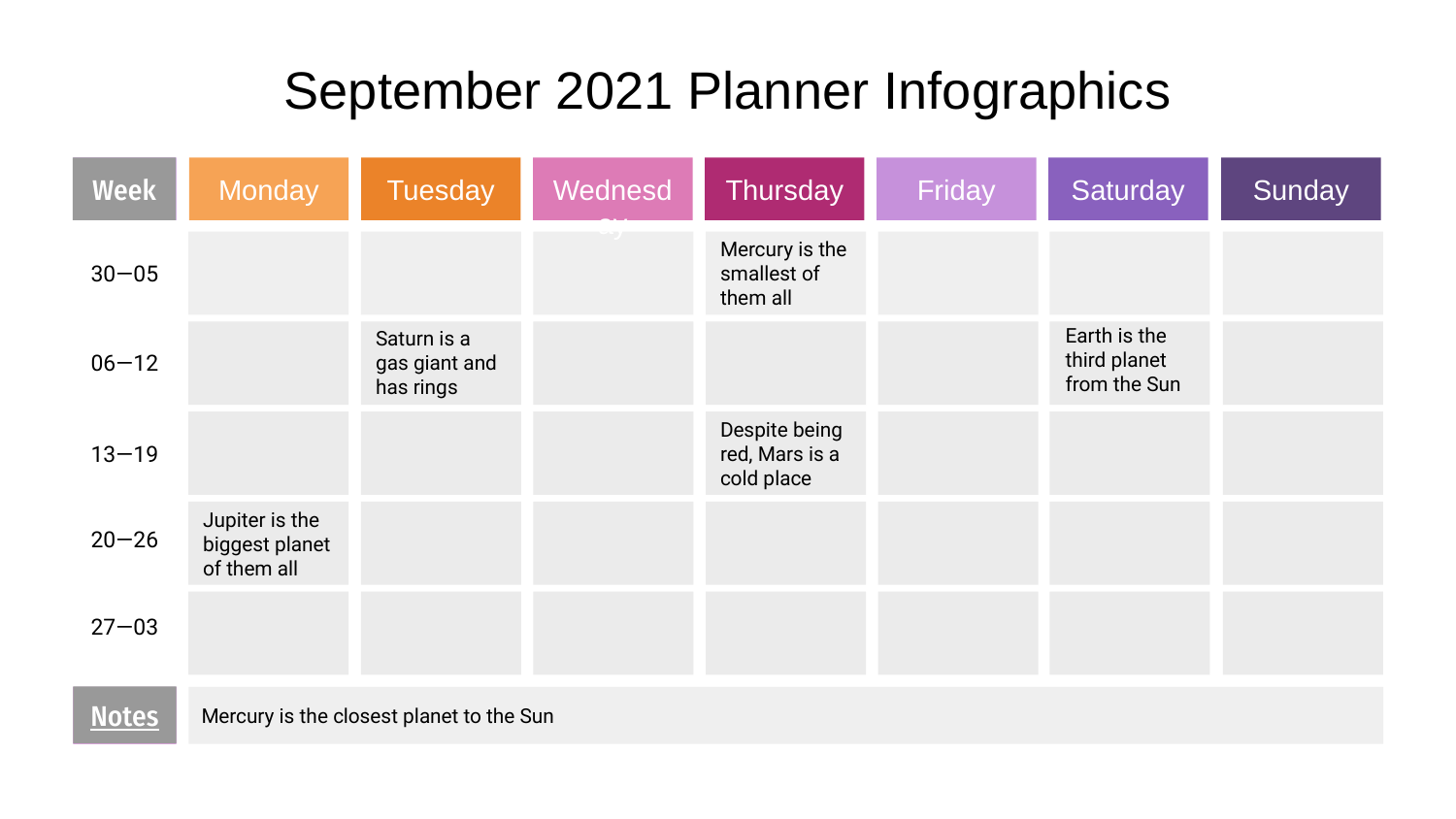

September 2021 Planner Infographics
Week

Monday
Tuesday
Wednesday
Thursday
Friday
Saturday
Sunday

Mercury is the smallest of them all
30—05
Earth is the third planet from the Sun

Saturn is a gas giant and has rings
06—12

Despite being red, Mars is a cold place
13—19
Jupiter is the biggest planet of them all

20—26

27—03
Notes
Mercury is the closest planet to the Sun